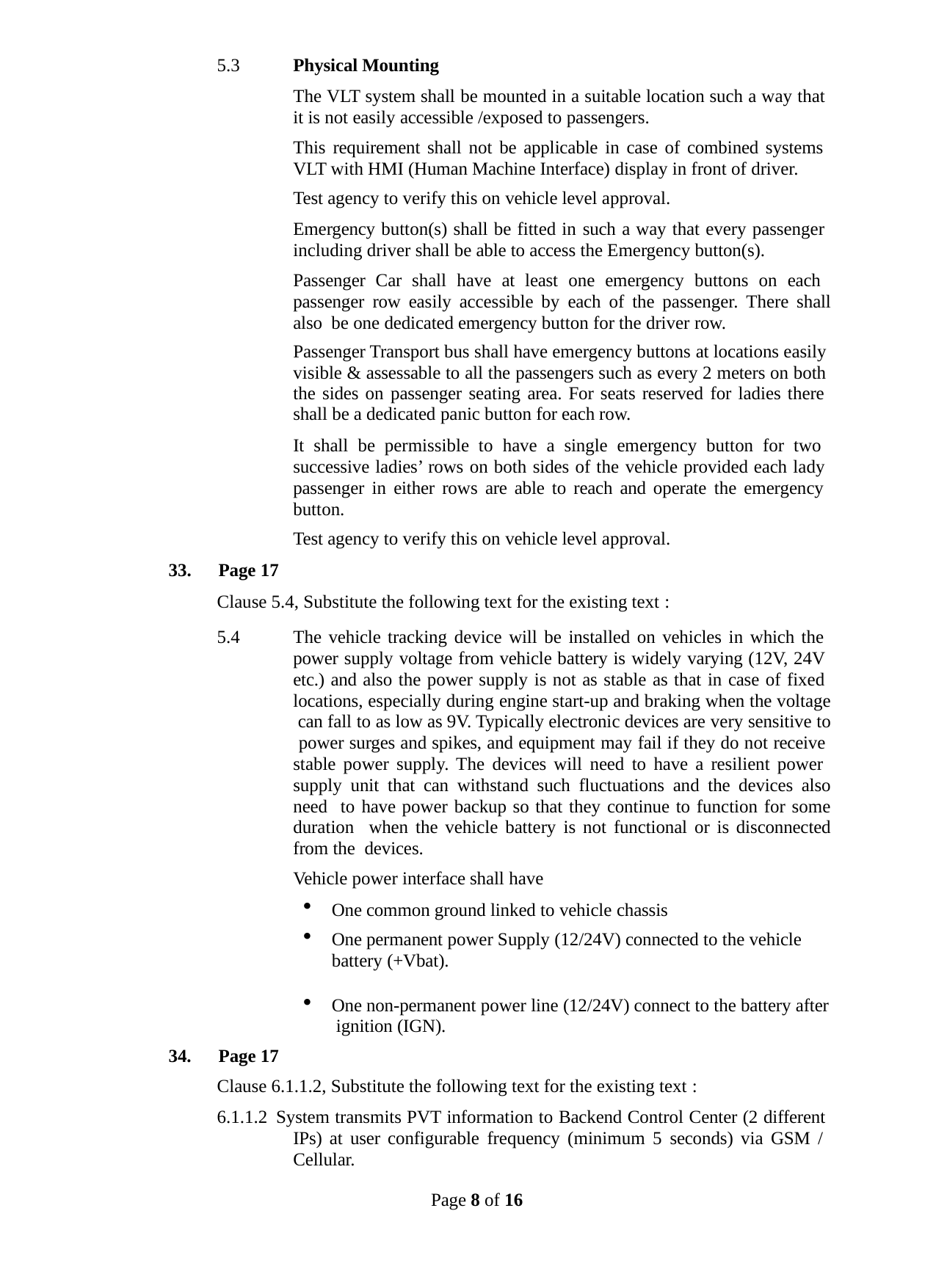

Physical Mounting
The VLT system shall be mounted in a suitable location such a way that  it is not easily accessible /exposed to passengers.
This requirement shall not be applicable in case of combined systems  VLT with HMI (Human Machine Interface) display in front of driver.
Test agency to verify this on vehicle level approval.
Emergency button(s) shall be fitted in such a way that every passenger  including driver shall be able to access the Emergency button(s).
Passenger Car shall have at least one emergency buttons on each  passenger row easily accessible by each of the passenger. There shall also  be one dedicated emergency button for the driver row.
Passenger Transport bus shall have emergency buttons at locations easily  visible & assessable to all the passengers such as every 2 meters on both  the sides on passenger seating area. For seats reserved for ladies there  shall be a dedicated panic button for each row.
It shall be permissible to have a single emergency button for two  successive ladies’ rows on both sides of the vehicle provided each lady  passenger in either rows are able to reach and operate the emergency  button.
Test agency to verify this on vehicle level approval.
5.3
33.	Page 17
Clause 5.4, Substitute the following text for the existing text :
5.4
The vehicle tracking device will be installed on vehicles in which the  power supply voltage from vehicle battery is widely varying (12V, 24V  etc.) and also the power supply is not as stable as that in case of fixed  locations, especially during engine start-up and braking when the voltage  can fall to as low as 9V. Typically electronic devices are very sensitive to  power surges and spikes, and equipment may fail if they do not receive  stable power supply. The devices will need to have a resilient power  supply unit that can withstand such fluctuations and the devices also need  to have power backup so that they continue to function for some duration  when the vehicle battery is not functional or is disconnected from the  devices.
Vehicle power interface shall have
One common ground linked to vehicle chassis
One permanent power Supply (12/24V) connected to the vehicle  battery (+Vbat).

One non-permanent power line (12/24V) connect to the battery after  ignition (IGN).
34.	Page 17
Clause 6.1.1.2, Substitute the following text for the existing text :
6.1.1.2 System transmits PVT information to Backend Control Center (2 different  IPs) at user configurable frequency (minimum 5 seconds) via GSM /  Cellular.
Page 8 of 16